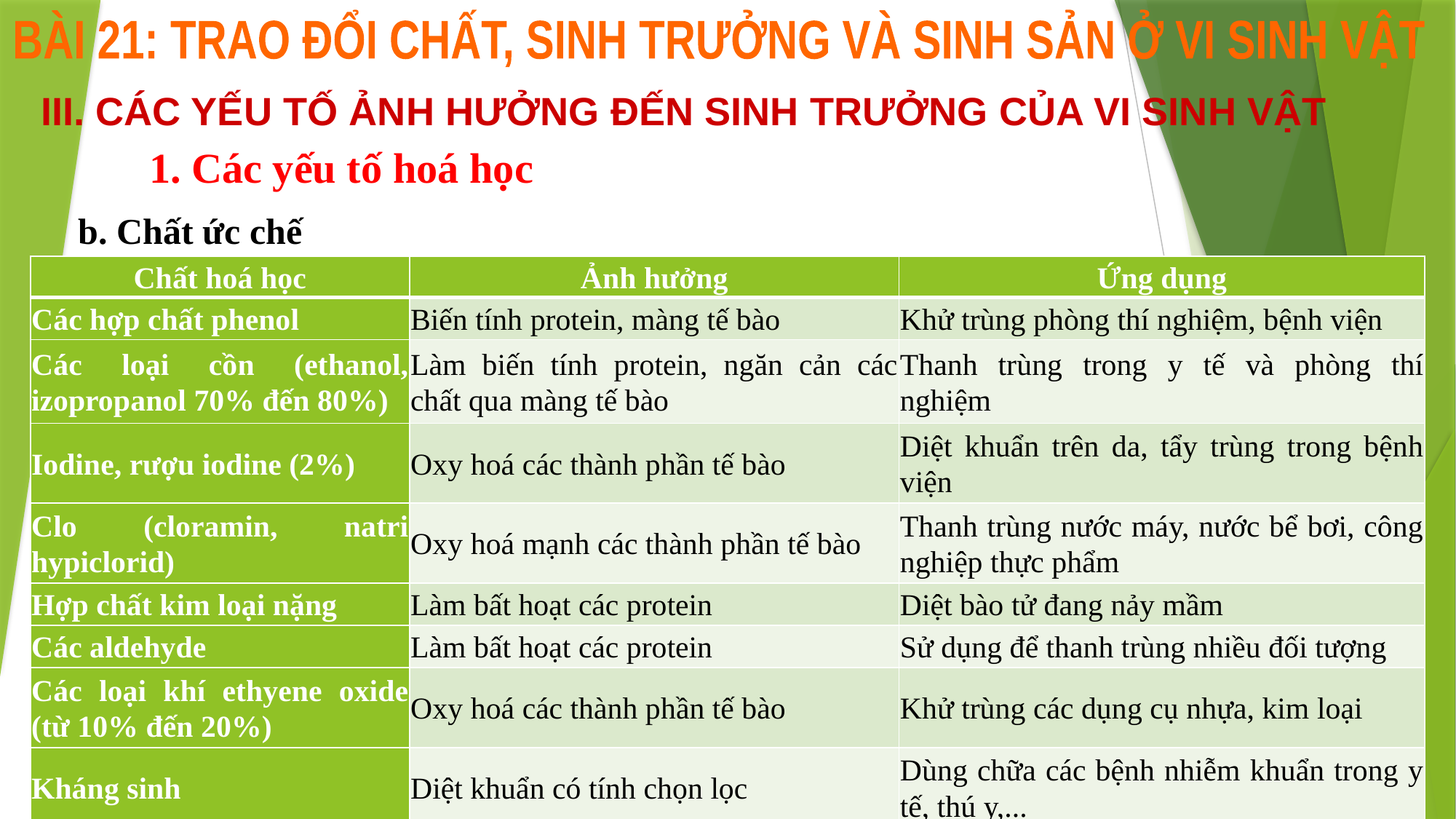

BÀI 21: TRAO ĐỔI CHẤT, SINH TRƯỞNG VÀ SINH SẢN Ở VI SINH VẬT
III. CÁC YẾU TỐ ẢNH HƯỞNG ĐẾN SINH TRƯỞNG CỦA VI SINH VẬT
1. Các yếu tố hoá học
b. Chất ức chế
| Chất hoá học | Ảnh hưởng | Ứng dụng |
| --- | --- | --- |
| Các hợp chất phenol | Biến tính protein, màng tế bào | Khử trùng phòng thí nghiệm, bệnh viện |
| Các loại cồn (ethanol, izopropanol 70% đến 80%) | Làm biến tính protein, ngăn cản các chất qua màng tế bào | Thanh trùng trong y tế và phòng thí nghiệm |
| Iodine, rượu iodine (2%) | Oxy hoá các thành phần tế bào | Diệt khuẩn trên da, tẩy trùng trong bệnh viện |
| Clo (cloramin, natri hypiclorid) | Oxy hoá mạnh các thành phần tế bào | Thanh trùng nước máy, nước bể bơi, công nghiệp thực phẩm |
| Hợp chất kim loại nặng | Làm bất hoạt các protein | Diệt bào tử đang nảy mầm |
| Các aldehyde | Làm bất hoạt các protein | Sử dụng để thanh trùng nhiều đối tượng |
| Các loại khí ethyene oxide (từ 10% đến 20%) | Oxy hoá các thành phần tế bào | Khử trùng các dụng cụ nhựa, kim loại |
| Kháng sinh | Diệt khuẩn có tính chọn lọc | Dùng chữa các bệnh nhiễm khuẩn trong y tế, thú y,... |